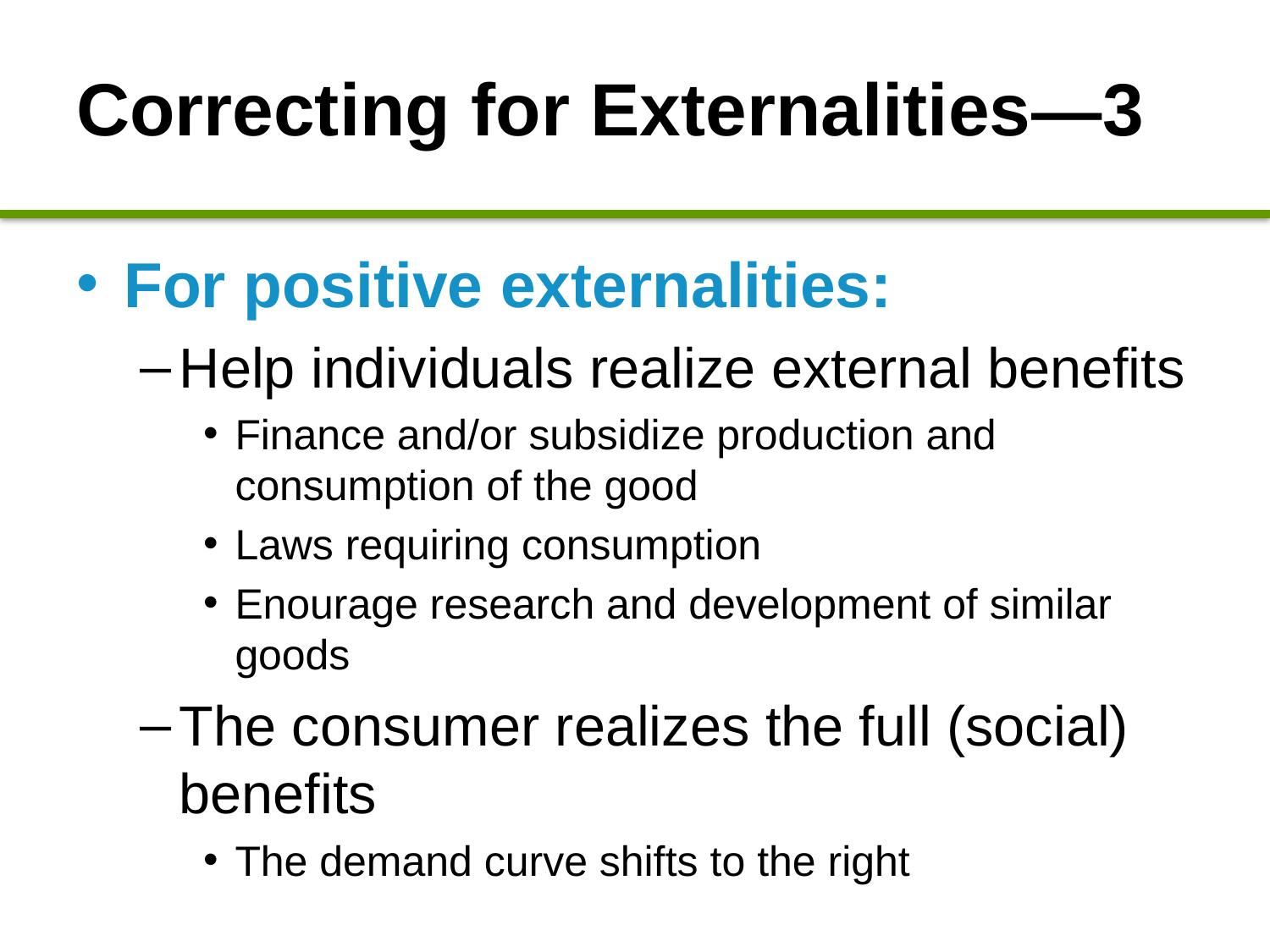

# Correcting for Externalities—3
For positive externalities:
Help individuals realize external benefits
Finance and/or subsidize production and consumption of the good
Laws requiring consumption
Enourage research and development of similar goods
The consumer realizes the full (social) benefits
The demand curve shifts to the right